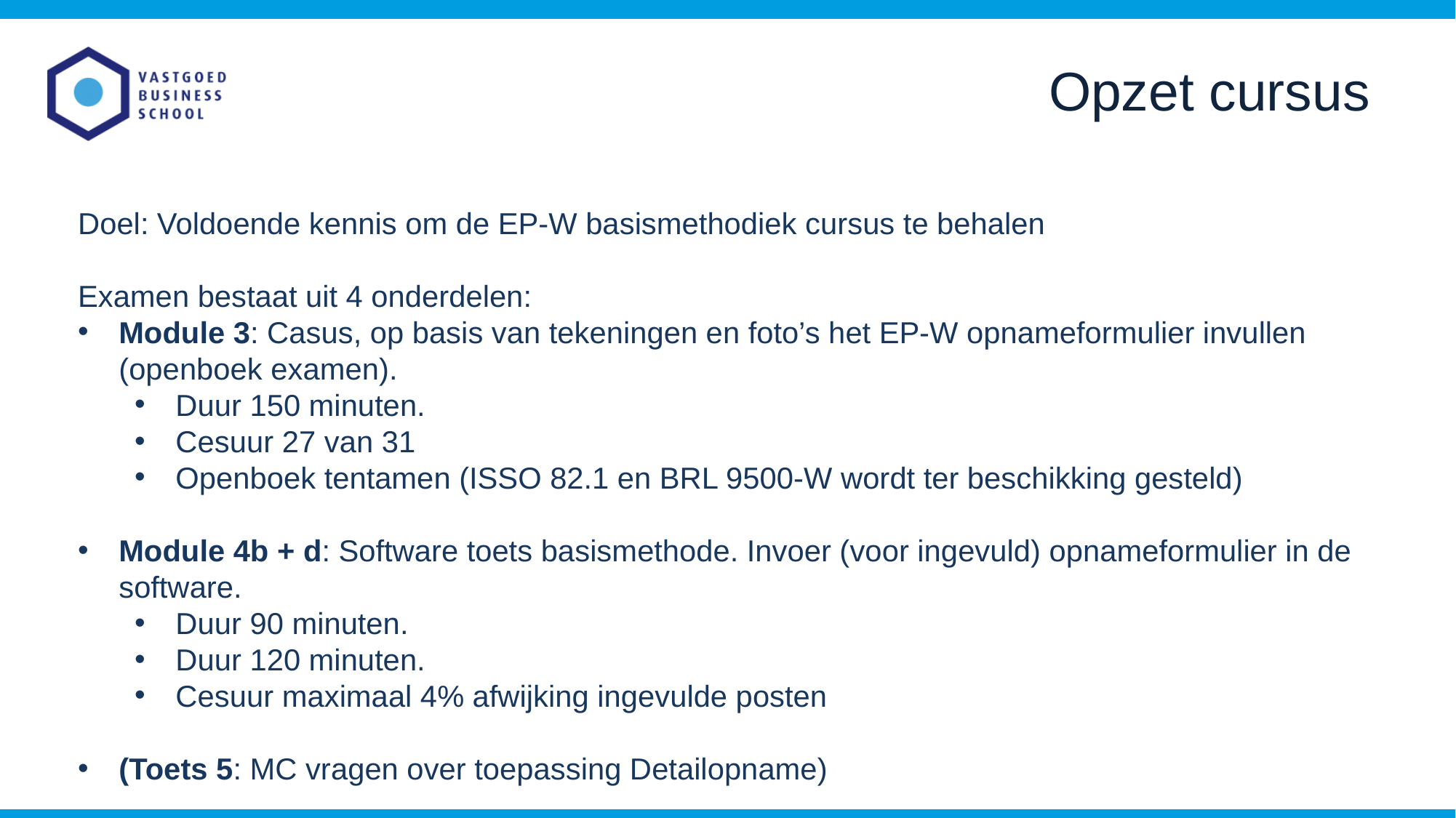

Opzet cursus
Doel: Voldoende kennis om de EP-W basismethodiek cursus te behalen

Examen bestaat uit 4 onderdelen:
Module 3: Casus, op basis van tekeningen en foto’s het EP-W opnameformulier invullen (openboek examen).
Duur 150 minuten.
Cesuur 27 van 31
Openboek tentamen (ISSO 82.1 en BRL 9500-W wordt ter beschikking gesteld)

Module 4b + d: Software toets basismethode. Invoer (voor ingevuld) opnameformulier in de software.
Duur 90 minuten.
Duur 120 minuten.
Cesuur maximaal 4% afwijking ingevulde posten

(Toets 5: MC vragen over toepassing Detailopname)